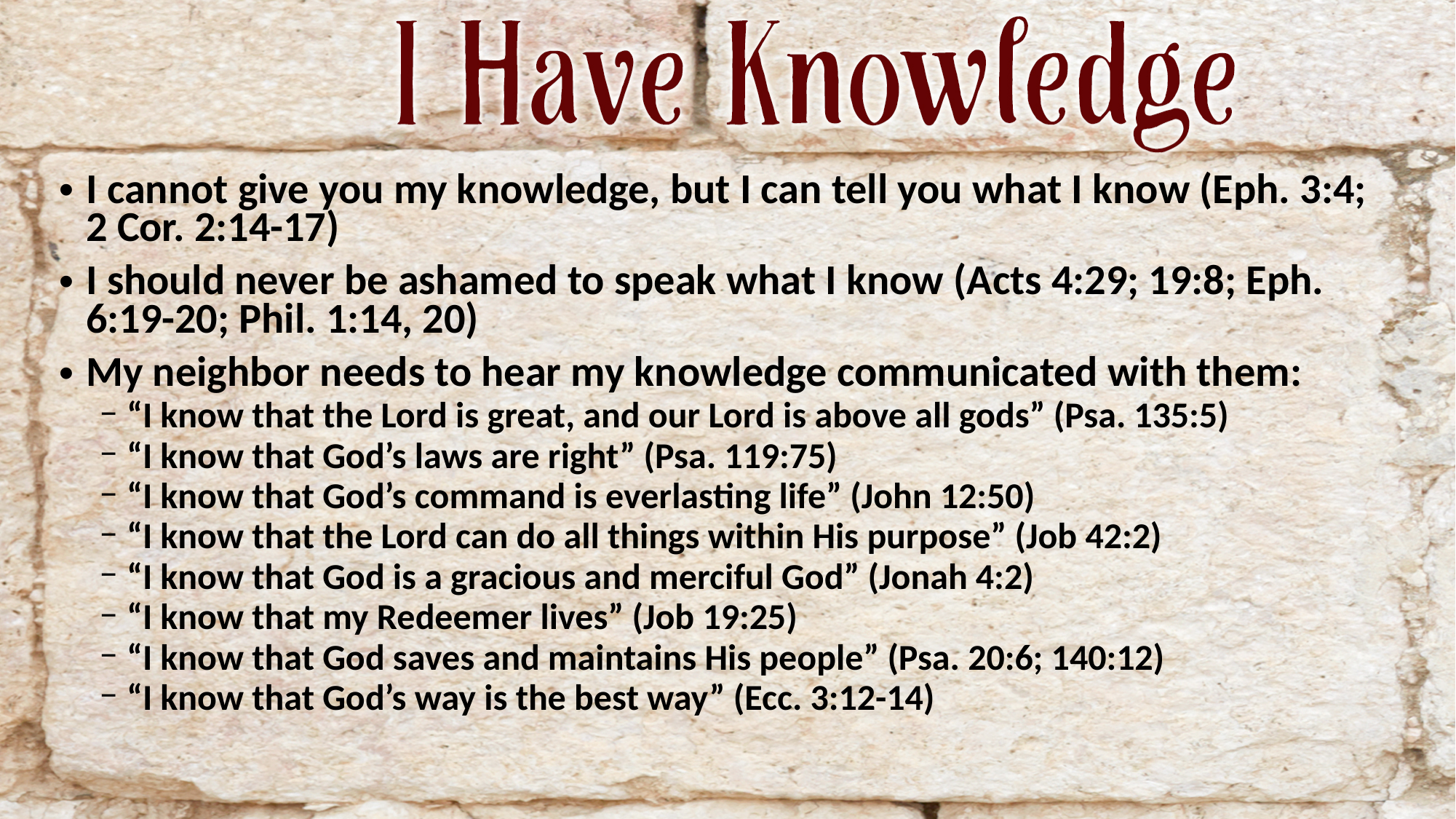

I cannot give you my knowledge, but I can tell you what I know (Eph. 3:4;
2 Cor. 2:14-17)
I should never be ashamed to speak what I know (Acts 4:29; 19:8; Eph. 6:19-20; Phil. 1:14, 20)
My neighbor needs to hear my knowledge communicated with them:
“I know that the Lord is great, and our Lord is above all gods” (Psa. 135:5)
“I know that God’s laws are right” (Psa. 119:75)
“I know that God’s command is everlasting life” (John 12:50)
“I know that the Lord can do all things within His purpose” (Job 42:2)
“I know that God is a gracious and merciful God” (Jonah 4:2)
“I know that my Redeemer lives” (Job 19:25)
“I know that God saves and maintains His people” (Psa. 20:6; 140:12)
“I know that God’s way is the best way” (Ecc. 3:12-14)